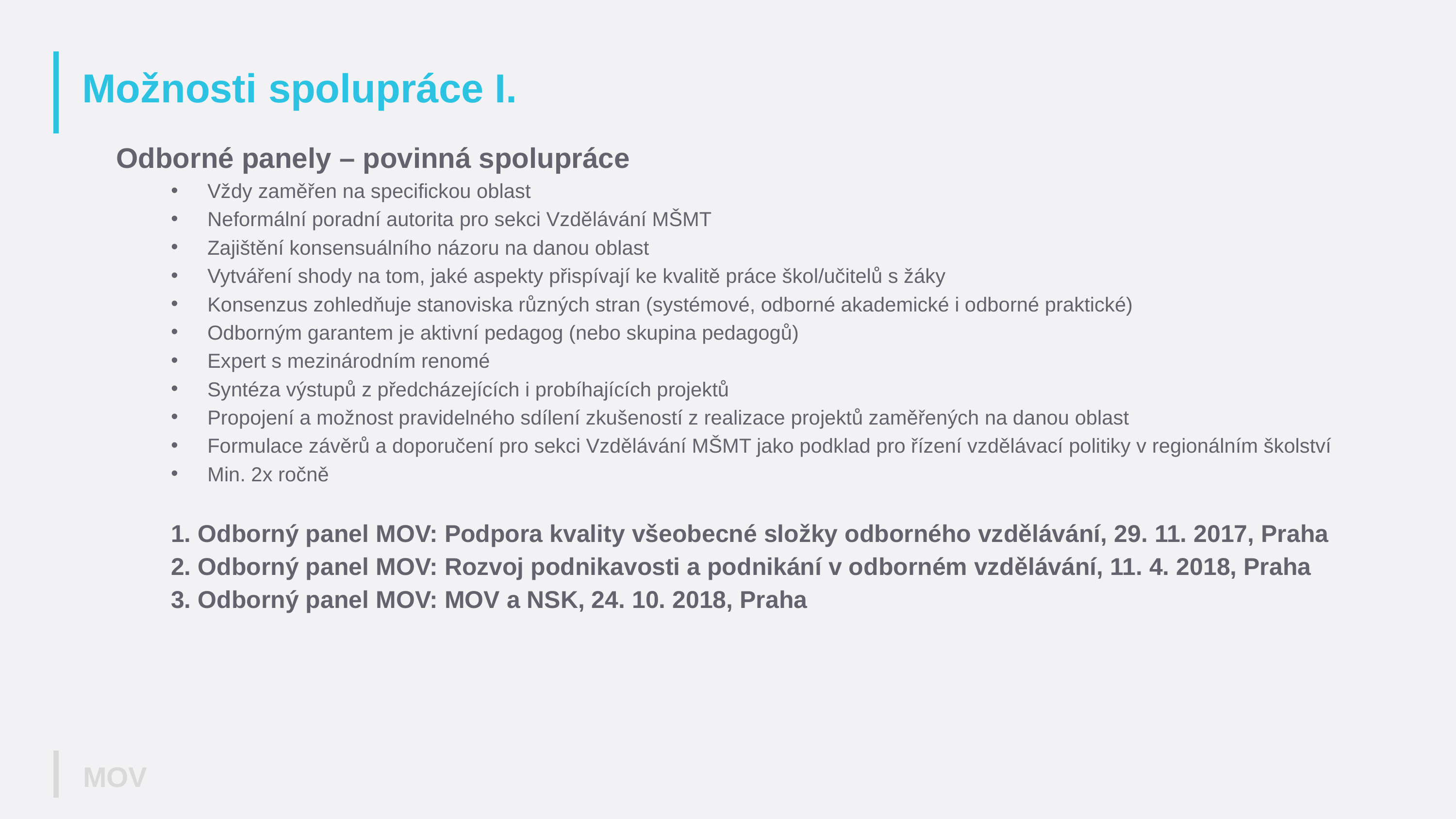

# Možnosti spolupráce I.
Odborné panely – povinná spolupráce
Vždy zaměřen na specifickou oblast
Neformální poradní autorita pro sekci Vzdělávání MŠMT
Zajištění konsensuálního názoru na danou oblast
Vytváření shody na tom, jaké aspekty přispívají ke kvalitě práce škol/učitelů s žáky
Konsenzus zohledňuje stanoviska různých stran (systémové, odborné akademické i odborné praktické)
Odborným garantem je aktivní pedagog (nebo skupina pedagogů)
Expert s mezinárodním renomé
Syntéza výstupů z předcházejících i probíhajících projektů
Propojení a možnost pravidelného sdílení zkušeností z realizace projektů zaměřených na danou oblast
Formulace závěrů a doporučení pro sekci Vzdělávání MŠMT jako podklad pro řízení vzdělávací politiky v regionálním školství
Min. 2x ročně

1. Odborný panel MOV: Podpora kvality všeobecné složky odborného vzdělávání, 29. 11. 2017, Praha
2. Odborný panel MOV: Rozvoj podnikavosti a podnikání v odborném vzdělávání, 11. 4. 2018, Praha
3. Odborný panel MOV: MOV a NSK, 24. 10. 2018, Praha